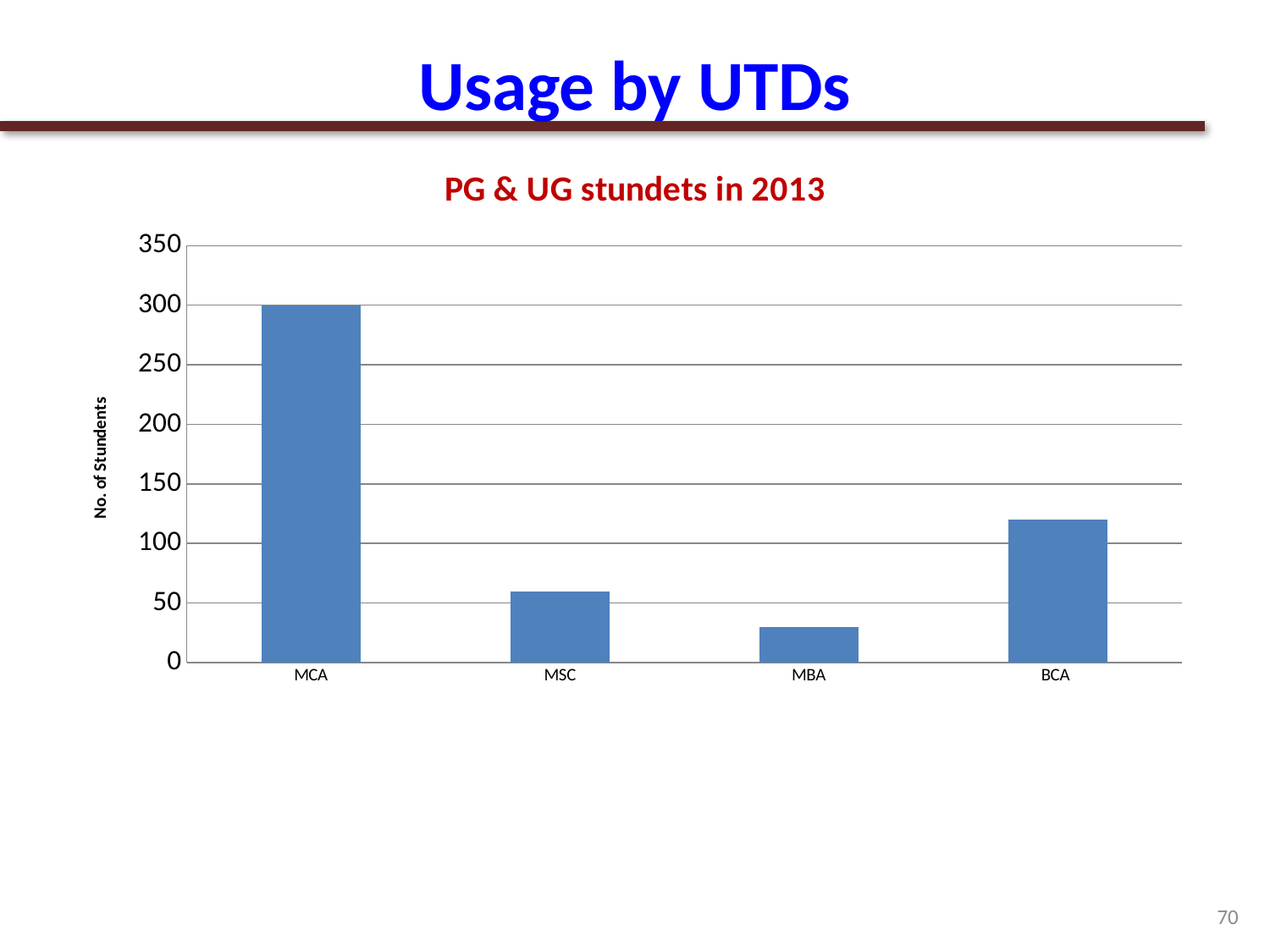

# Usage by UTDs

### Chart: PG & UG stundets in 2013

| Category |  |
|---|---|
| MCA | 300.0 |
| MSC | 60.0 |
| MBA | 30.0 |
| BCA  | 120.0 |
70